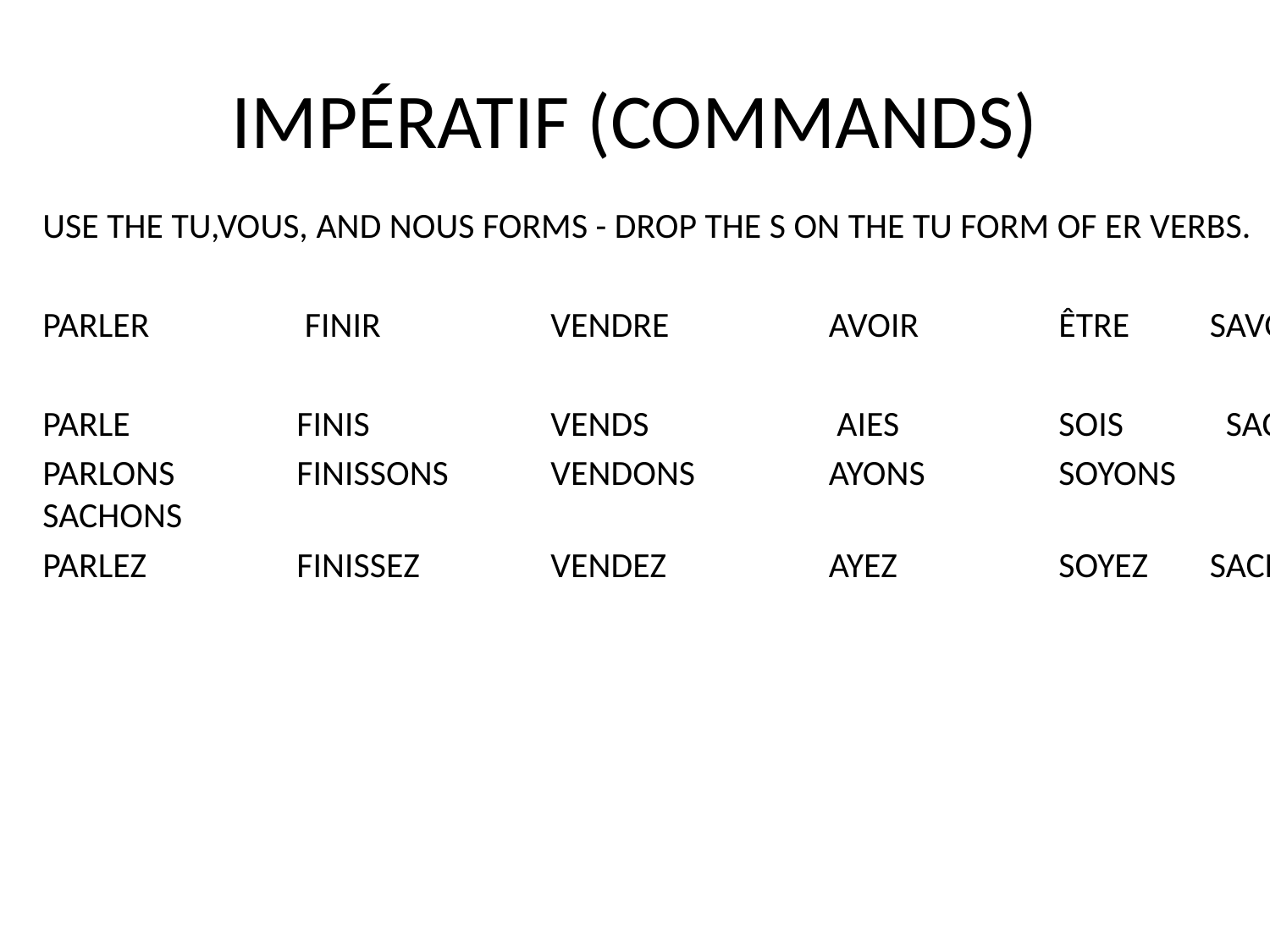

# IMPÉRATIF (COMMANDS)
USE THE TU,VOUS, AND NOUS FORMS - DROP THE S ON THE TU FORM OF ER VERBS.

PARLER	  	 FINIR	  	VENDRE	 	   AVOIR	  	ÊTRE	   SAVOIR

PARLE		FINIS		VENDS	     	    AIES	    	SOIS	     SACHE
PARLONS	FINISSONS	VENDONS    	   AYONS	    	SOYONS    SACHONS
PARLEZ		FINISSEZ		VENDEZ	      	   AYEZ	    	SOYEZ	   SACHEZ